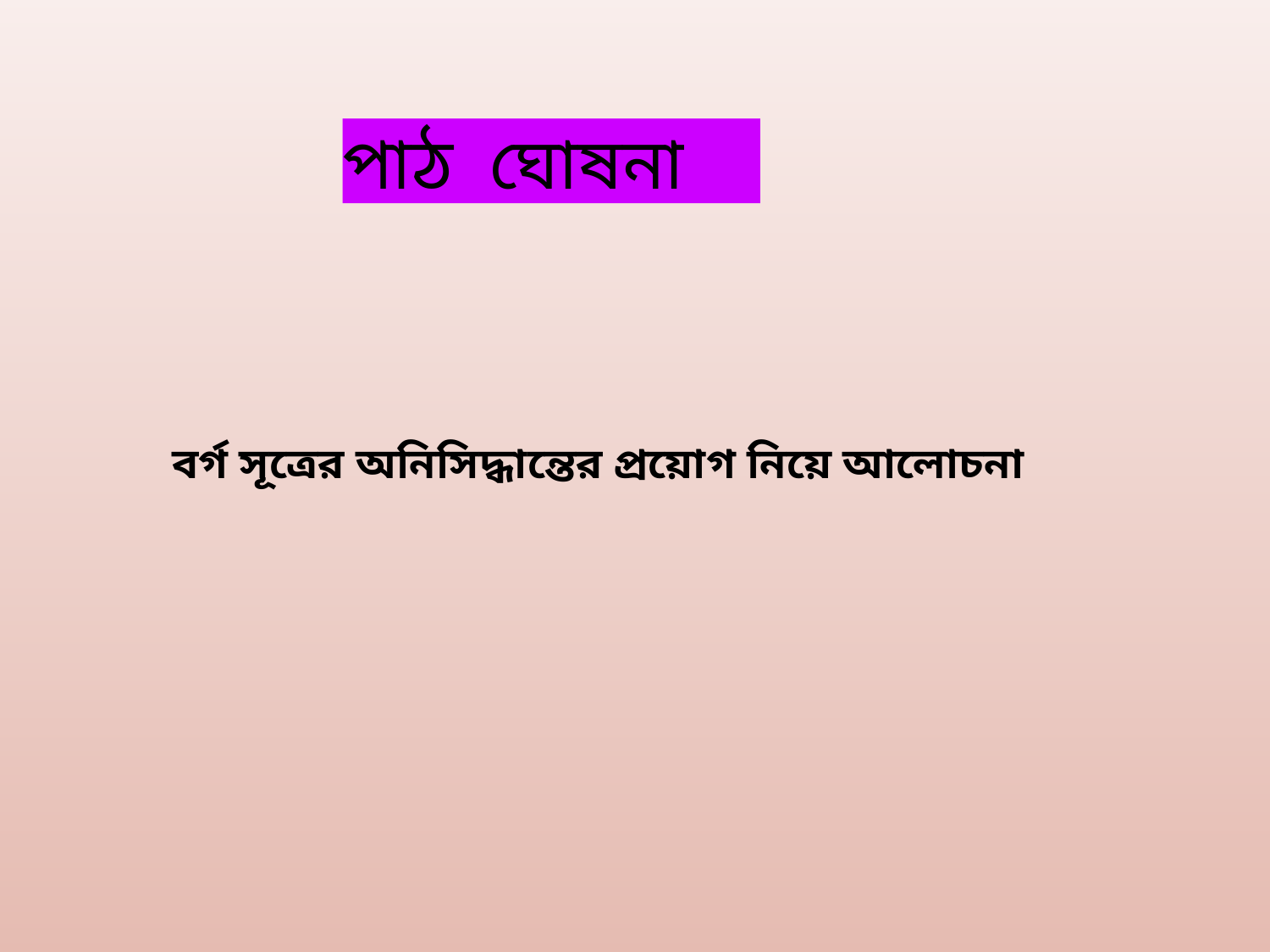

পাঠ  ঘোষনা

বর্গ সূত্রের অনিসিদ্ধান্তের প্রয়োগ নিয়ে আলোচনা